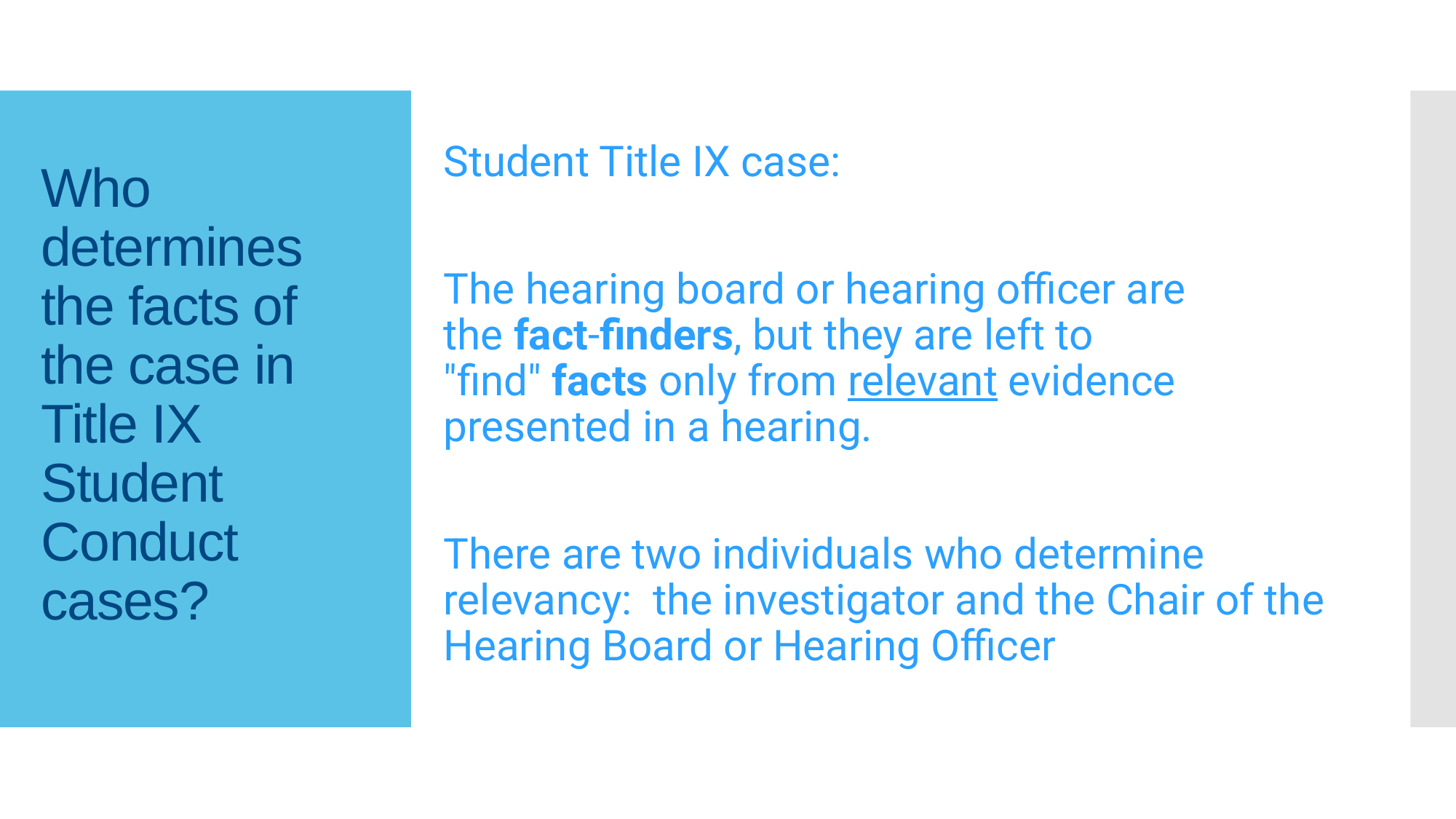

Student Title IX case:

The hearing board or hearing officer are the fact-finders, but they are left to "find" facts only from relevant evidence presented in a hearing.

There are two individuals who determine  relevancy:  the investigator and the Chair of the Hearing Board or Hearing Officer
# Who determines the facts of the case in Title IX Student Conduct cases?